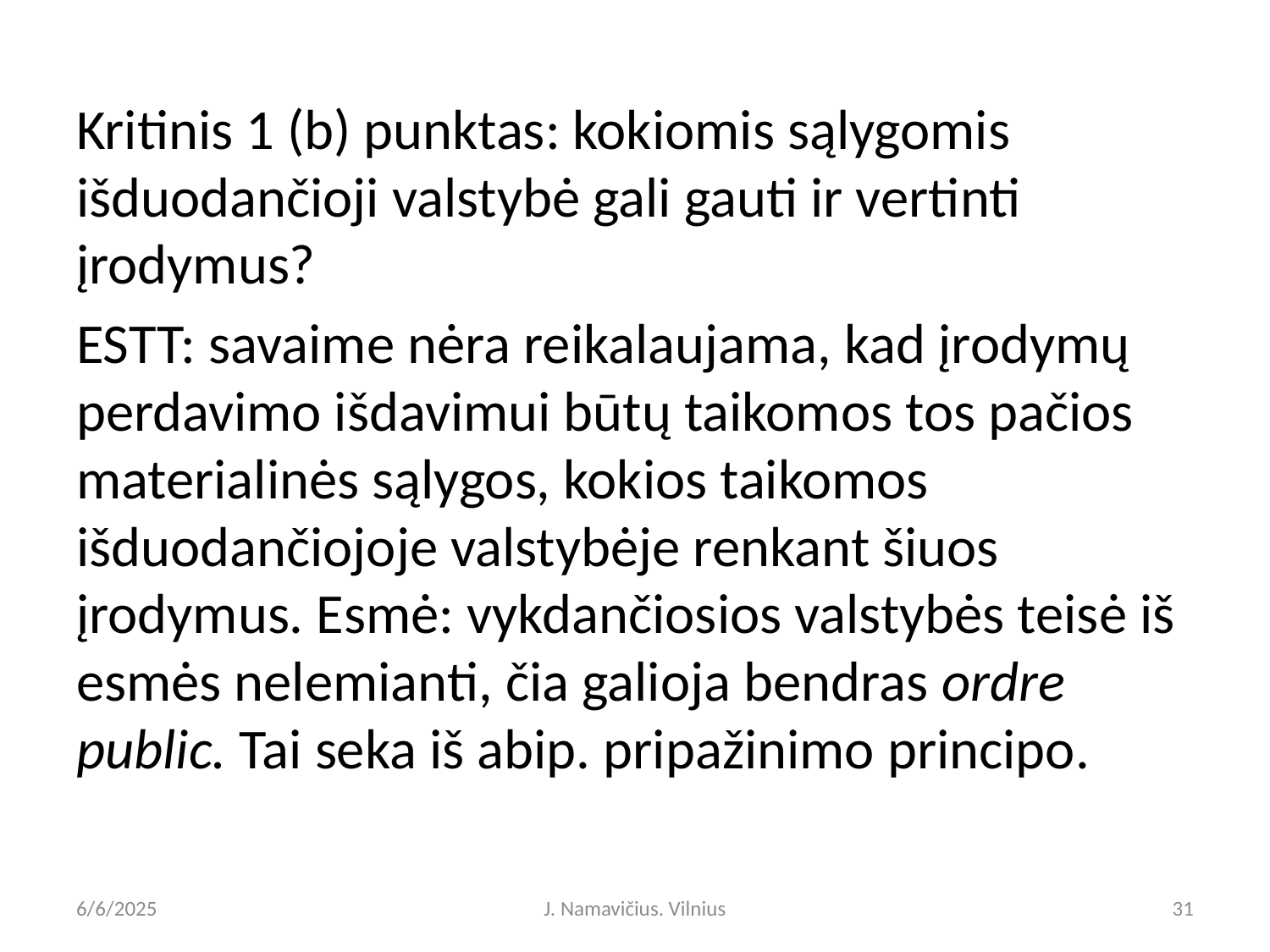

Kritinis 1 (b) punktas: kokiomis sąlygomis išduodančioji valstybė gali gauti ir vertinti įrodymus?
ESTT: savaime nėra reikalaujama, kad įrodymų perdavimo išdavimui būtų taikomos tos pačios materialinės sąlygos, kokios taikomos išduodančiojoje valstybėje renkant šiuos įrodymus. Esmė: vykdančiosios valstybės teisė iš esmės nelemianti, čia galioja bendras ordre public. Tai seka iš abip. pripažinimo principo.
6/6/2025
J. Namavičius. Vilnius
31